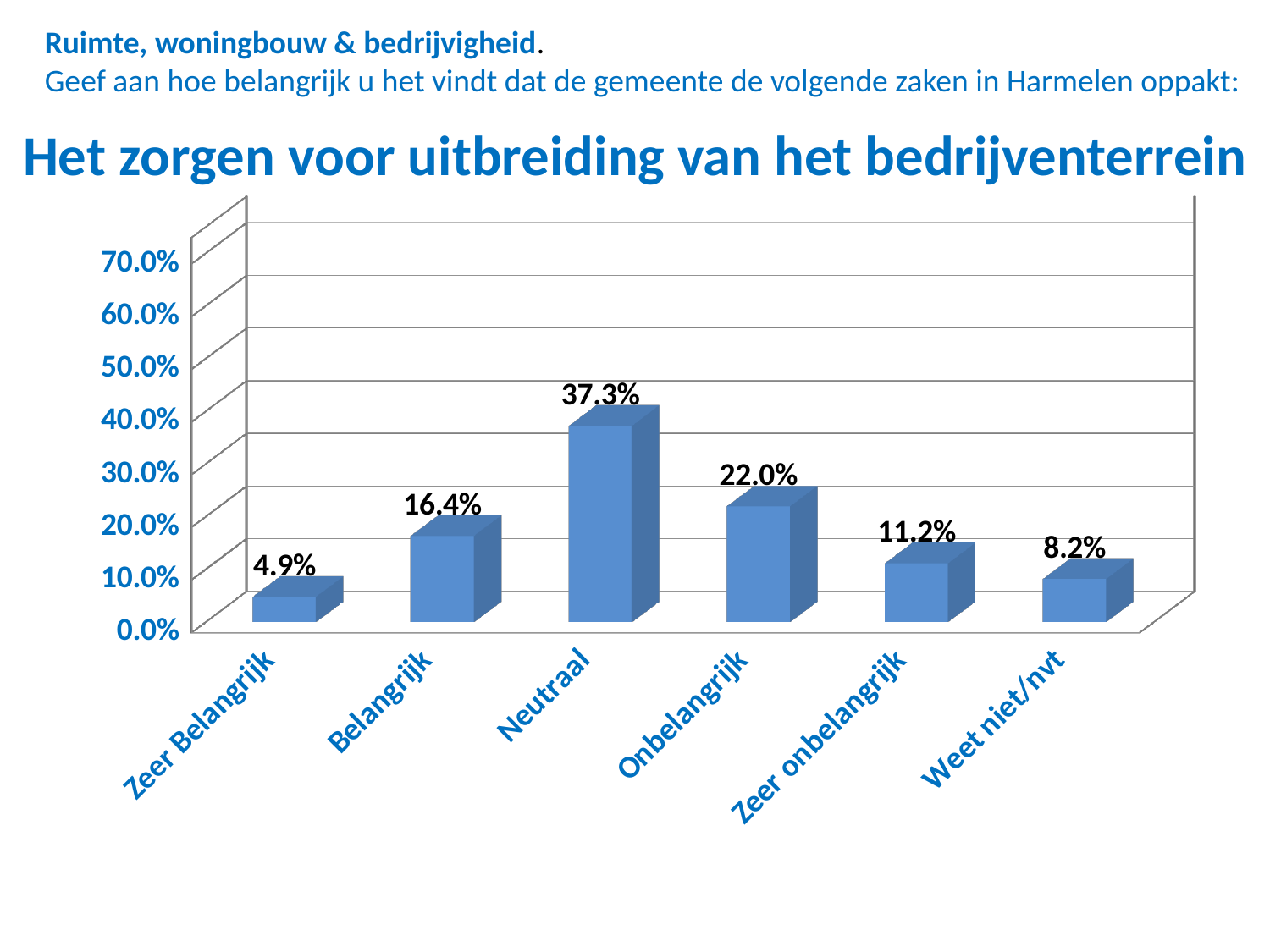

Ruimte, woningbouw & bedrijvigheid.
Geef aan hoe belangrijk u het vindt dat de gemeente de volgende zaken in Harmelen oppakt:
# Het zorgen voor uitbreiding van het bedrijventerrein

[unsupported chart]